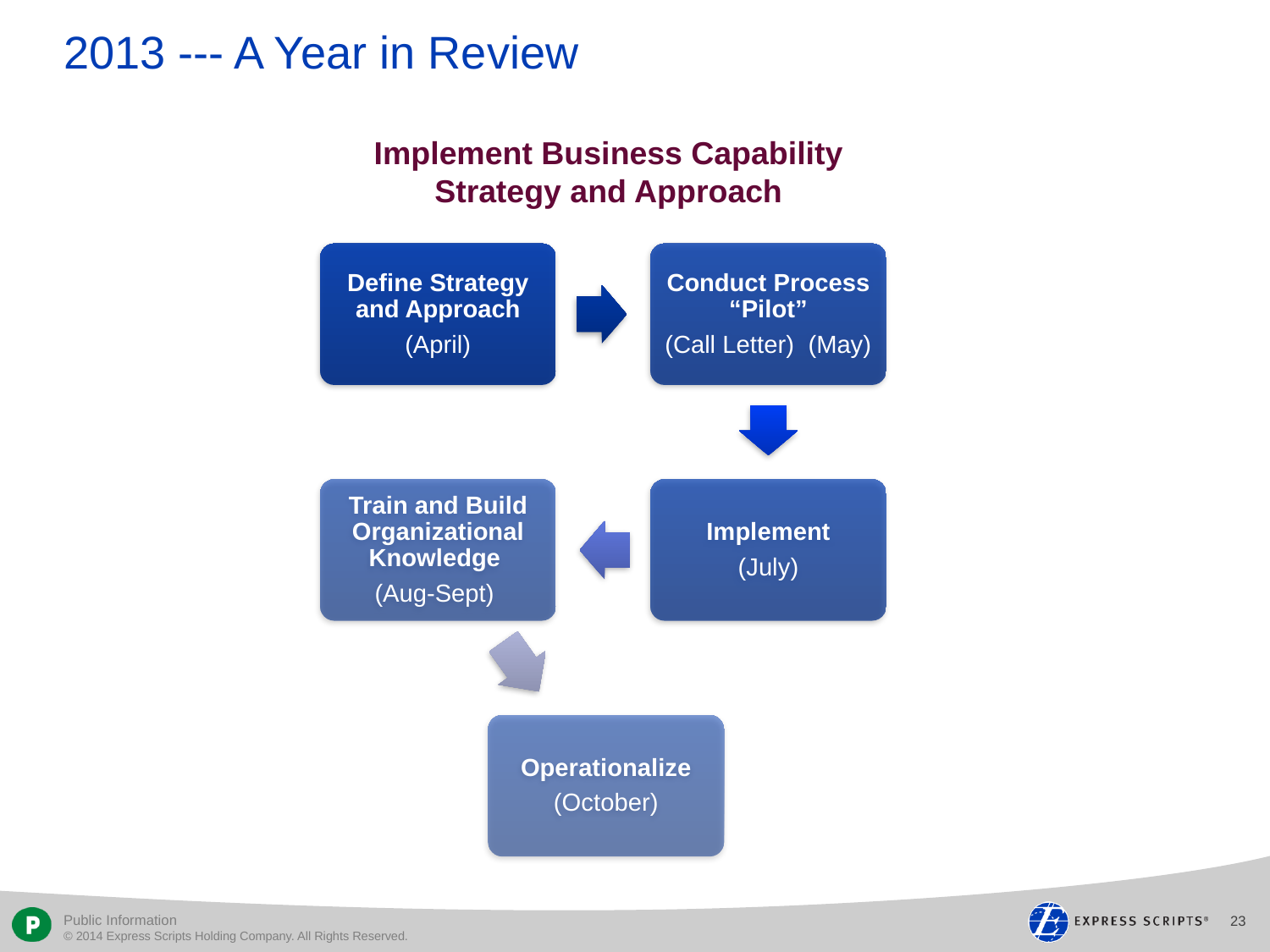

# 2013 --- A Year in Review
Implement Business Capability
Strategy and Approach
Define Strategy and Approach
(April)

Conduct Process “Pilot”
(Call Letter)  (May)

Implement
(July)

Train and Build Organizational Knowledge
(Aug-Sept)

Operationalize
(October)